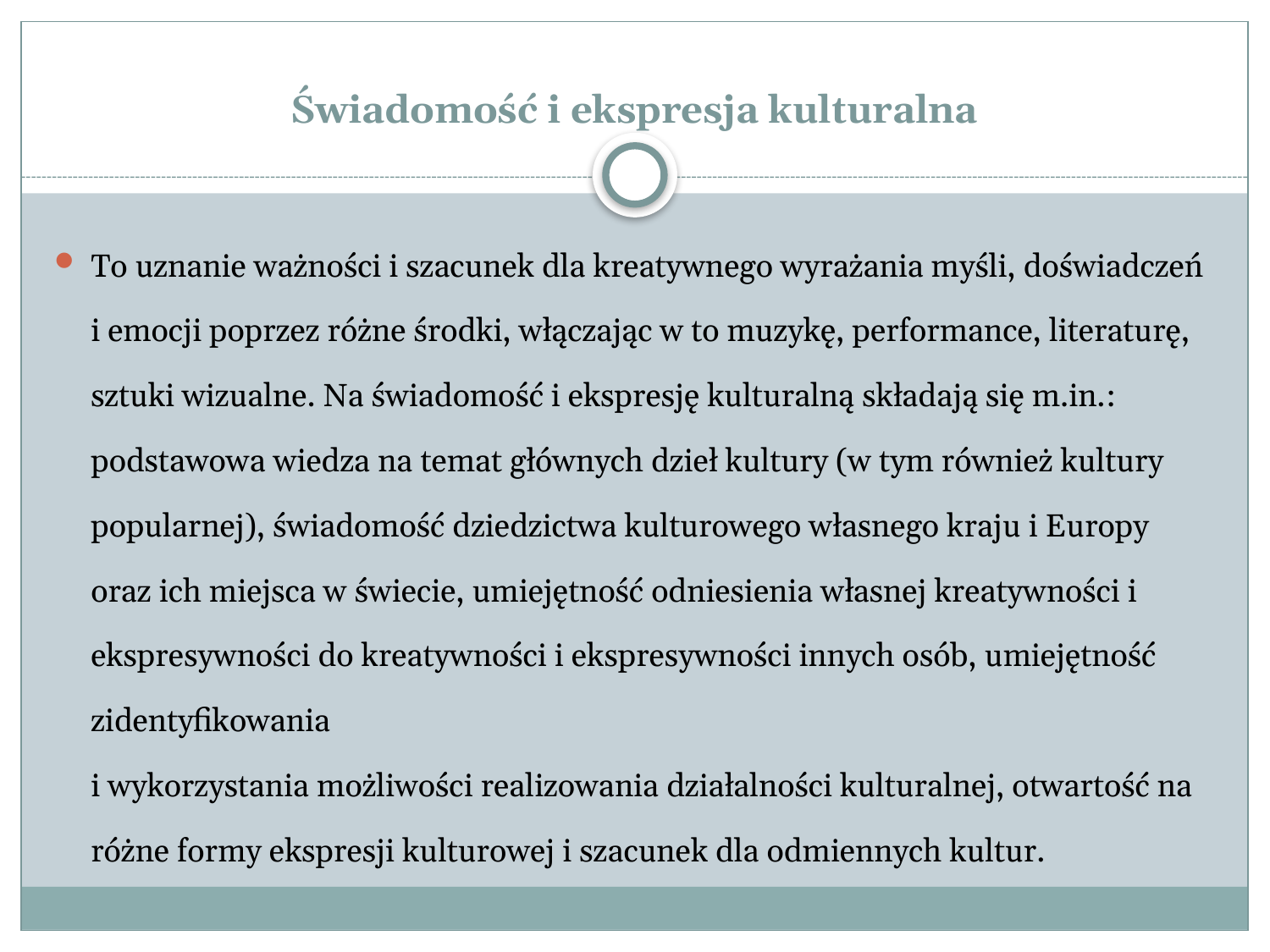

# Świadomość i ekspresja kulturalna
To uznanie ważności i szacunek dla kreatywnego wyrażania myśli, doświadczeń i emocji poprzez różne środki, włączając w to muzykę, performance, literaturę, sztuki wizualne. Na świadomość i ekspresję kulturalną składają się m.in.: podstawowa wiedza na temat głównych dzieł kultury (w tym również kultury popularnej), świadomość dziedzictwa kulturowego własnego kraju i Europy oraz ich miejsca w świecie, umiejętność odniesienia własnej kreatywności i ekspresywności do kreatywności i ekspresywności innych osób, umiejętność zidentyfikowania
i wykorzystania możliwości realizowania działalności kulturalnej, otwartość na różne formy ekspresji kulturowej i szacunek dla odmiennych kultur.